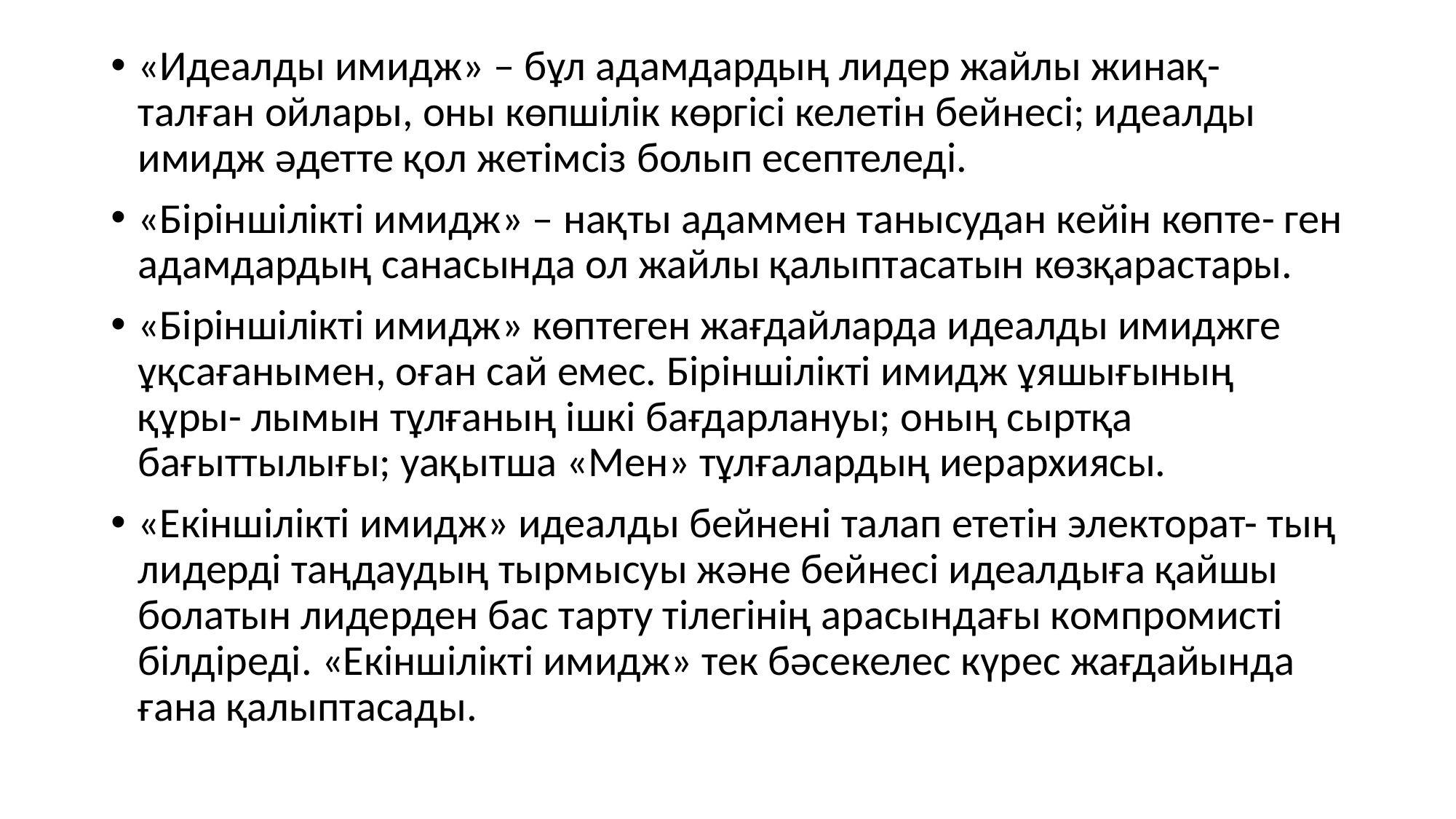

«Идеалды имидж» – бұл адамдардың лидер жайлы жинақ- талған ойлары, оны көпшілік көргісі келетін бейнесі; идеалды имидж əдетте қол жетімсіз болып есептеледі.
«Біріншілікті имидж» – нақты адаммен танысудан кейін көпте- ген адамдардың санасында ол жайлы қалыптасатын көзқарастары.
«Біріншілікті имидж» көптеген жағдайларда идеалды имиджге ұқсағанымен, оған сай емес. Біріншілікті имидж ұяшығының құры- лымын тұлғаның ішкі бағдарлануы; оның сыртқа бағыттылығы; уақытша «Мен» тұлғалардың иерархиясы.
«Екіншілікті имидж» идеалды бейнені талап ететін электорат- тың лидерді таңдаудың тырмысуы жəне бейнесі идеалдыға қайшы болатын лидерден бас тарту тілегінің арасындағы компромисті білдіреді. «Екіншілікті имидж» тек бəсекелес күрес жағдайында ғана қалыптасады.